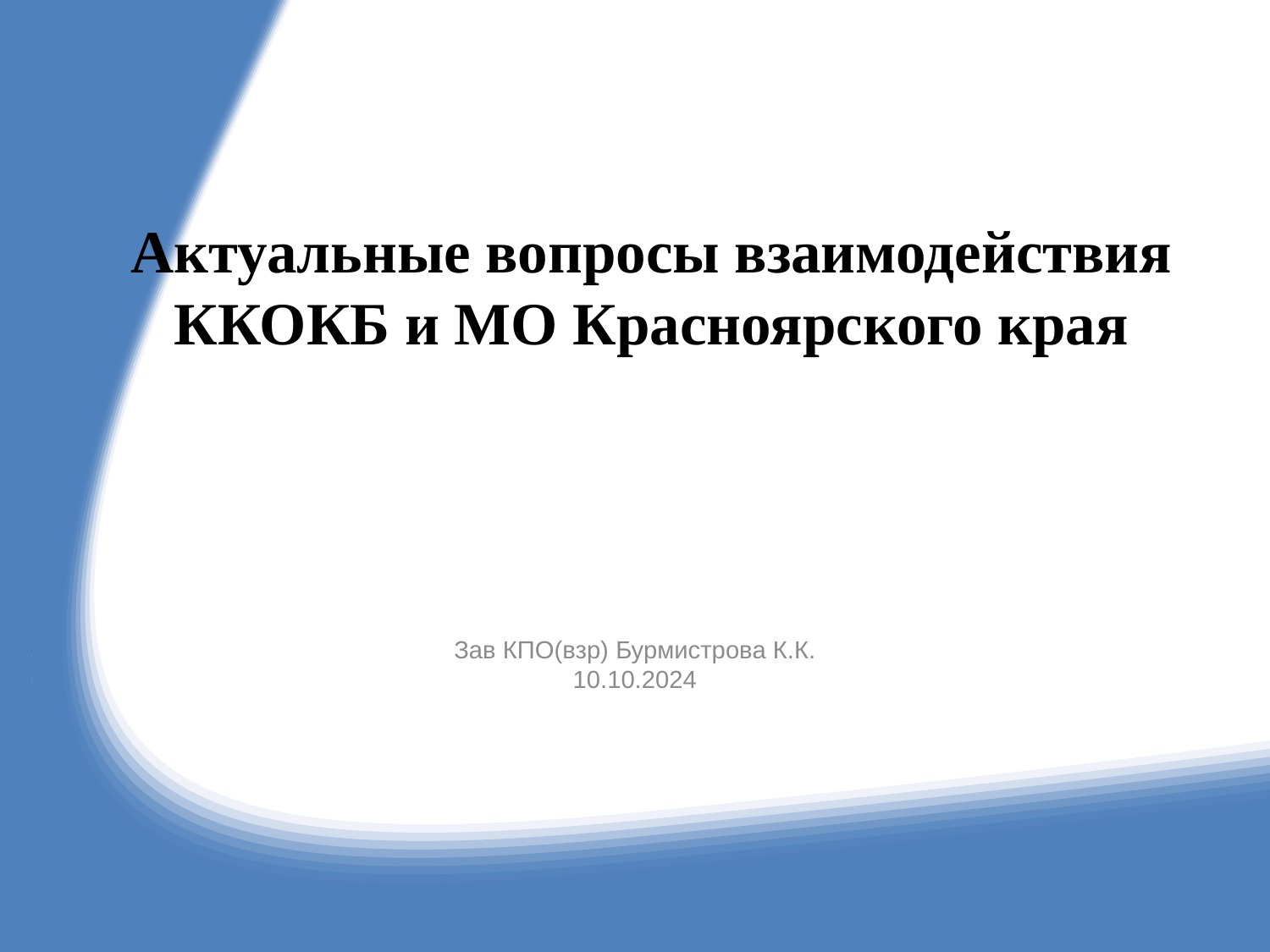

# Актуальные вопросы взаимодействия ККОКБ и МО Красноярского края

Зав КПО(взр) Бурмистрова К.К.
10.10.2024